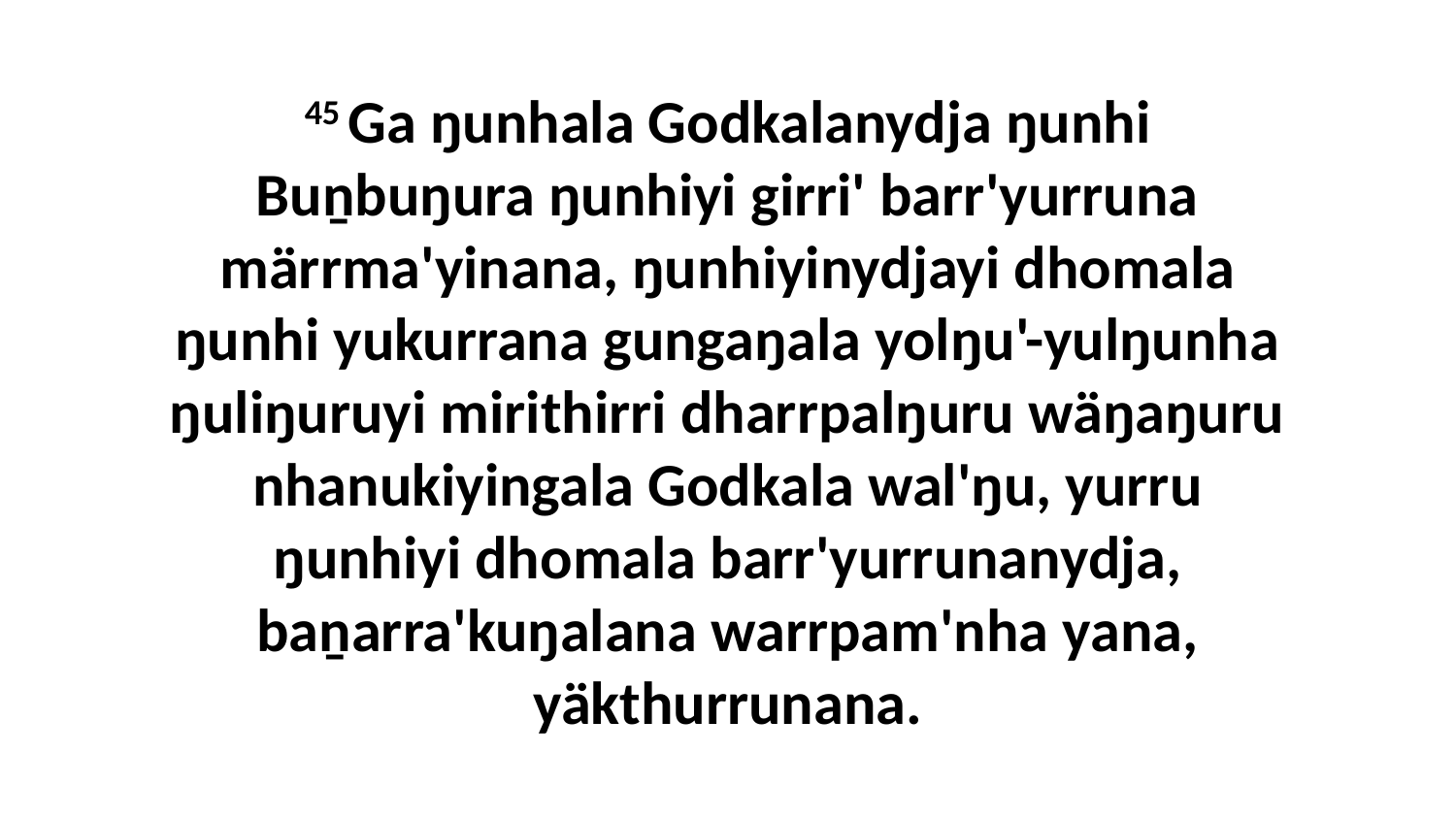

45 Ga ŋunhala Godkalanydja ŋunhi Buṉbuŋura ŋunhiyi girri' barr'yurruna märrma'yinana, ŋunhiyinydjayi dhomala ŋunhi yukurrana gungaŋala yolŋu'-yulŋunha ŋuliŋuruyi mirithirri dharrpalŋuru wäŋaŋuru nhanukiyingala Godkala wal'ŋu, yurru ŋunhiyi dhomala barr'yurrunanydja, baṉarra'kuŋalana warrpam'nha yana, yäkthurrunana.